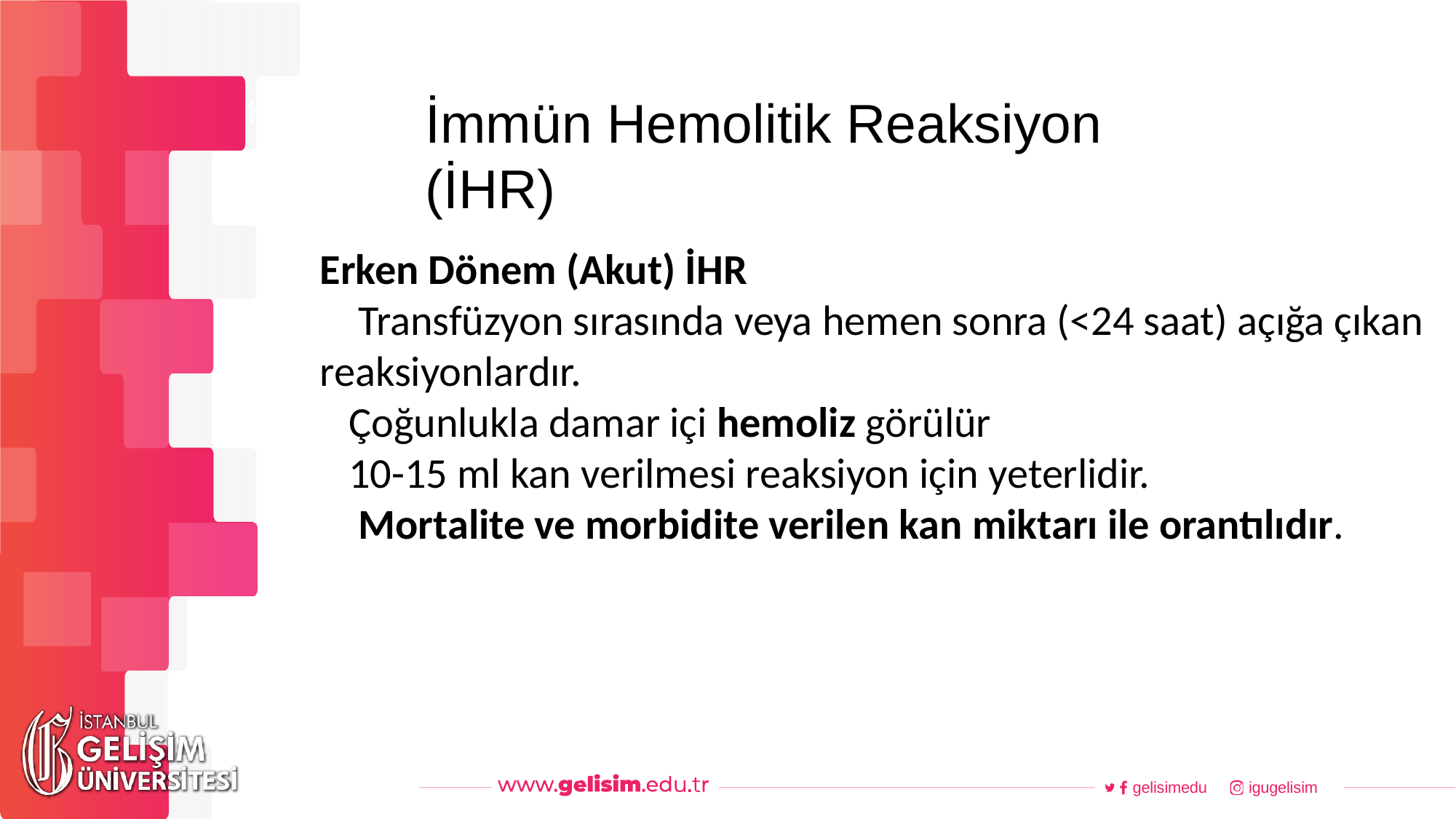

# İmmün Hemolitik Reaksiyon (İHR)
Haftalık Akış
Erken Dönem (Akut) İHR
    Transfüzyon sırasında veya hemen sonra (<24 saat) açığa çıkan reaksiyonlardır.
   Çoğunlukla damar içi hemoliz görülür
   10-15 ml kan verilmesi reaksiyon için yeterlidir.
    Mortalite ve morbidite verilen kan miktarı ile orantılıdır.

gelisimedu
igugelisim